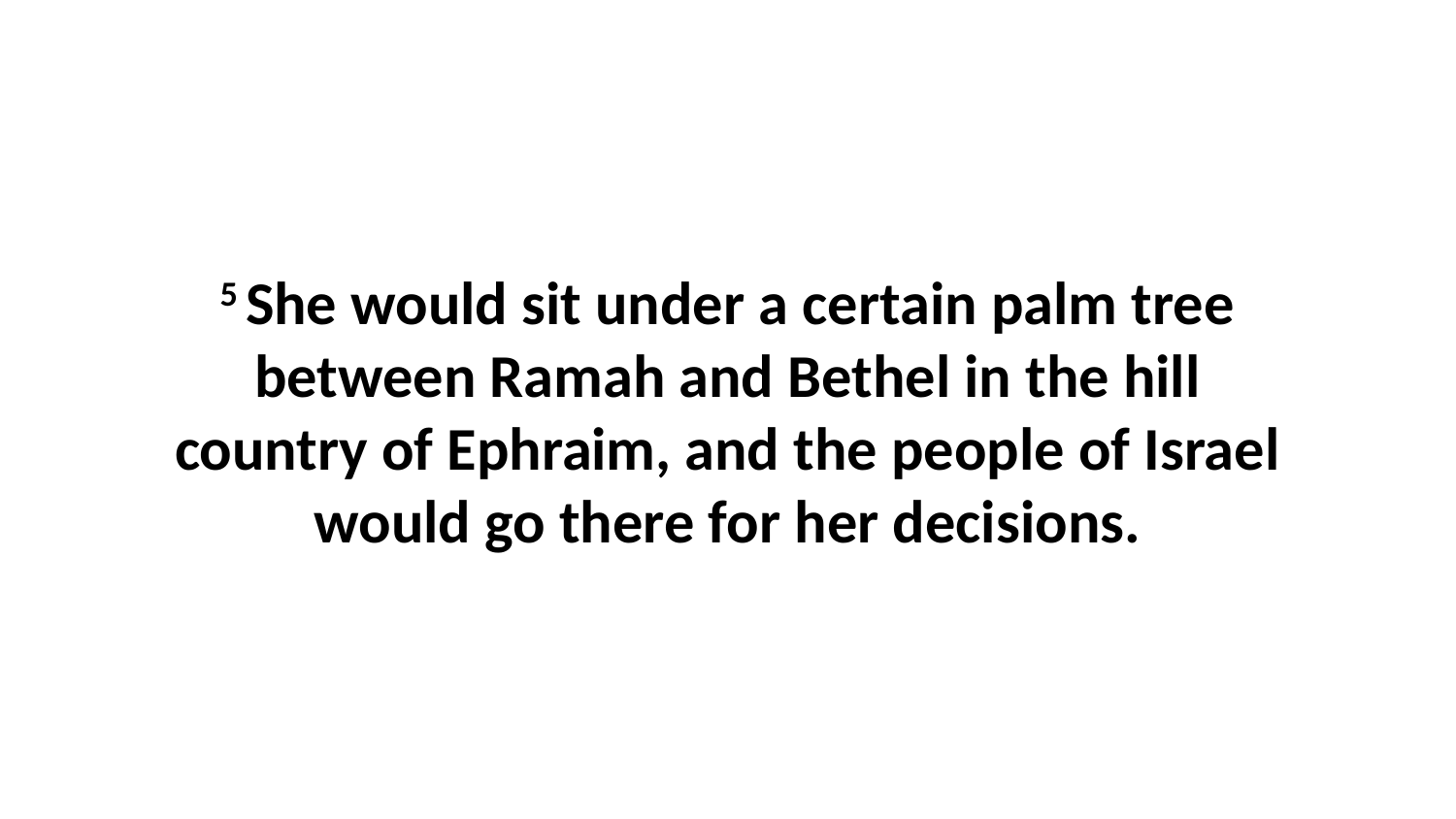

5 She would sit under a certain palm tree between Ramah and Bethel in the hill country of Ephraim, and the people of Israel would go there for her decisions.